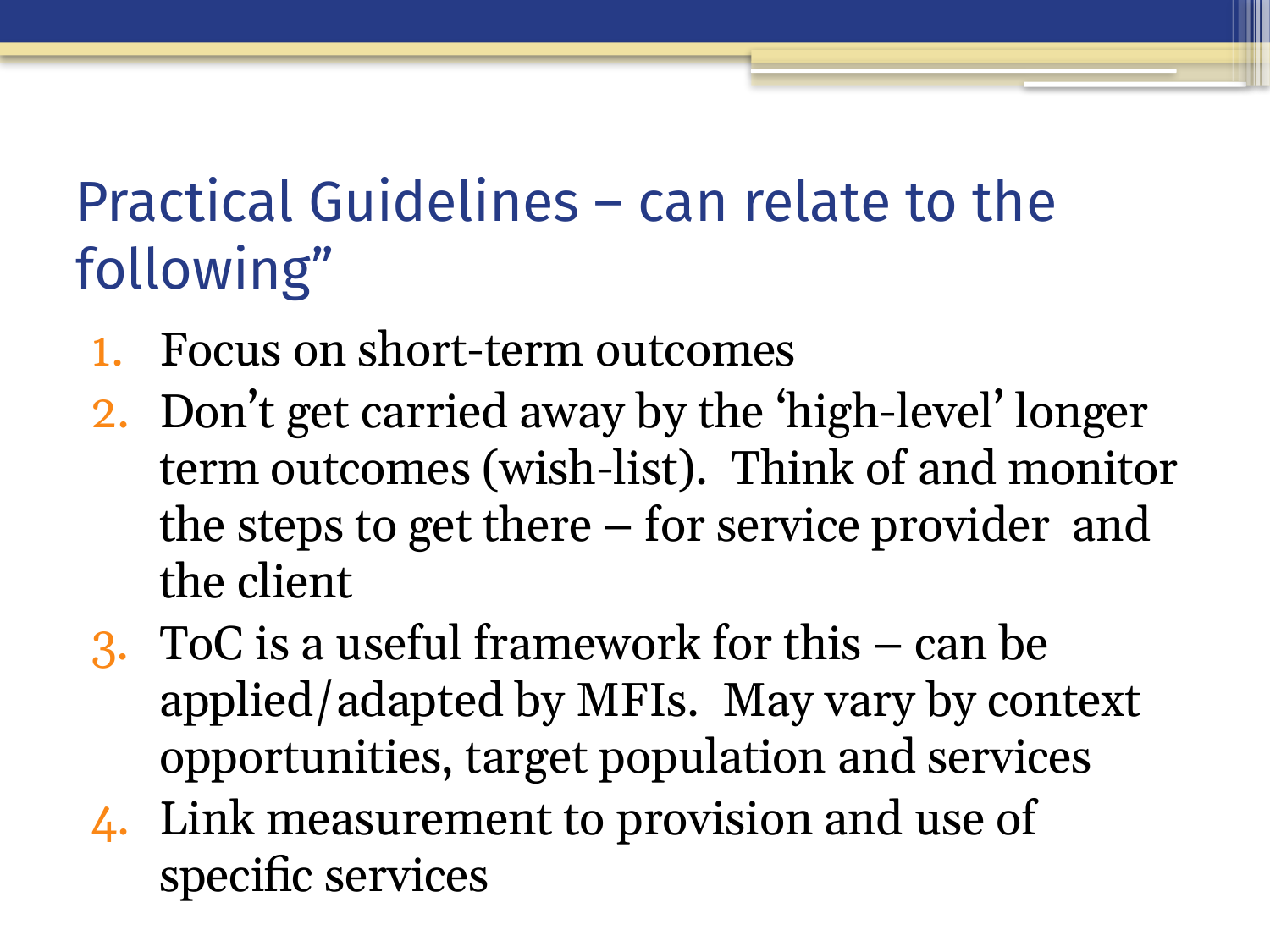

# Practical Guidelines – can relate to the following”
Focus on short-term outcomes
Don’t get carried away by the ‘high-level’ longer term outcomes (wish-list).  Think of and monitor the steps to get there – for service provider  and the client
ToC is a useful framework for this – can be applied/adapted by MFIs.  May vary by context opportunities, target population and services
Link measurement to provision and use of specific services